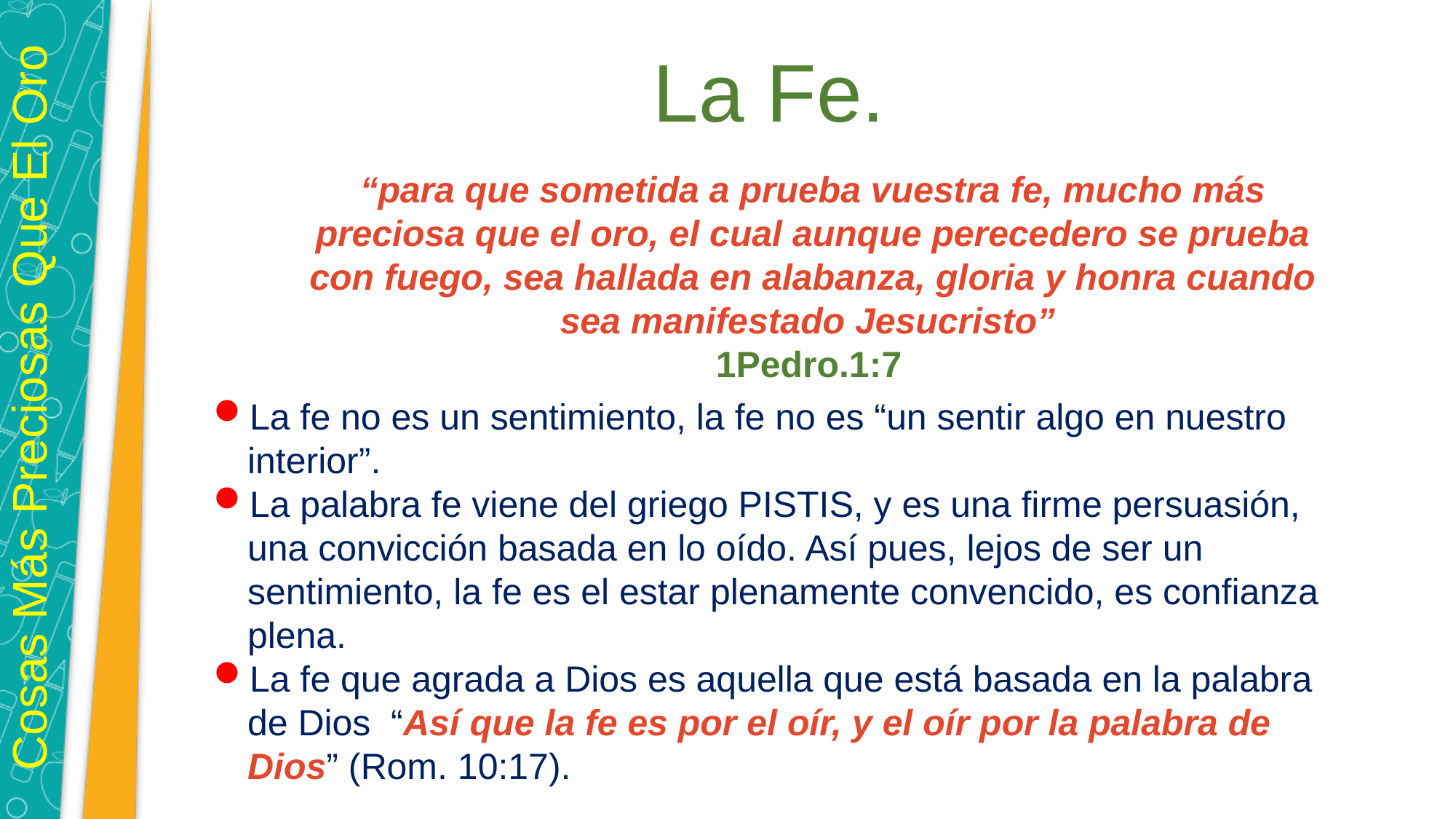

La Fe.
“para que sometida a prueba vuestra fe, mucho más preciosa que el oro, el cual aunque perecedero se prueba con fuego, sea hallada en alabanza, gloria y honra cuando sea manifestado Jesucristo”
1Pedro.1:7
Cosas Más Preciosas Que El Oro
La fe no es un sentimiento, la fe no es “un sentir algo en nuestro interior”.
La palabra fe viene del griego PISTIS, y es una firme persuasión, una convicción basada en lo oído. Así pues, lejos de ser un sentimiento, la fe es el estar plenamente convencido, es confianza plena.
La fe que agrada a Dios es aquella que está basada en la palabra de Dios  “Así que la fe es por el oír, y el oír por la palabra de Dios” (Rom. 10:17).